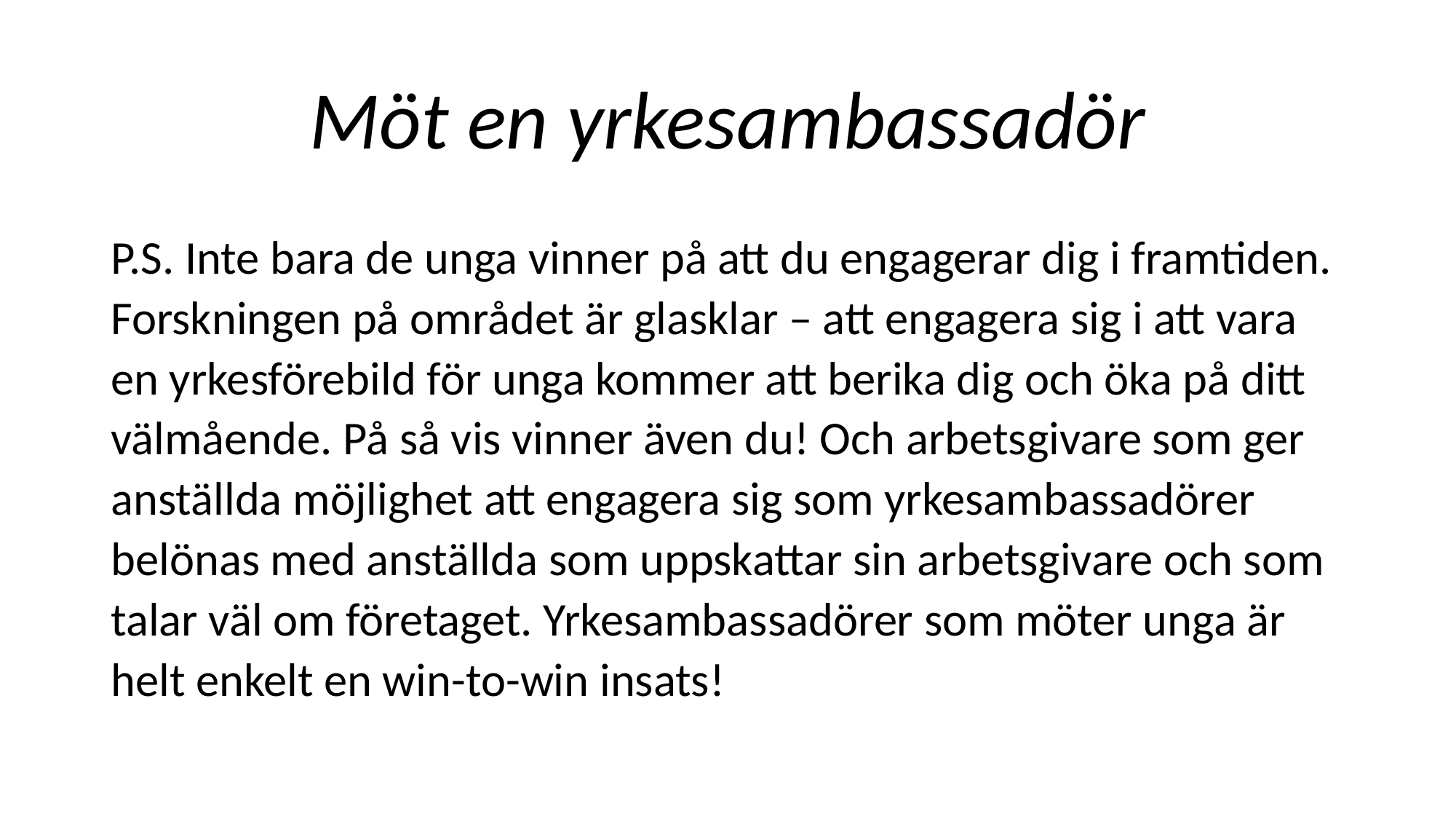

# Möt en yrkesambassadör
P.S. Inte bara de unga vinner på att du engagerar dig i framtiden. Forskningen på området är glasklar – att engagera sig i att vara en yrkesförebild för unga kommer att berika dig och öka på ditt välmående. På så vis vinner även du! Och arbetsgivare som ger anställda möjlighet att engagera sig som yrkesambassadörer belönas med anställda som uppskattar sin arbetsgivare och som talar väl om företaget. Yrkesambassadörer som möter unga är helt enkelt en win-to-win insats!